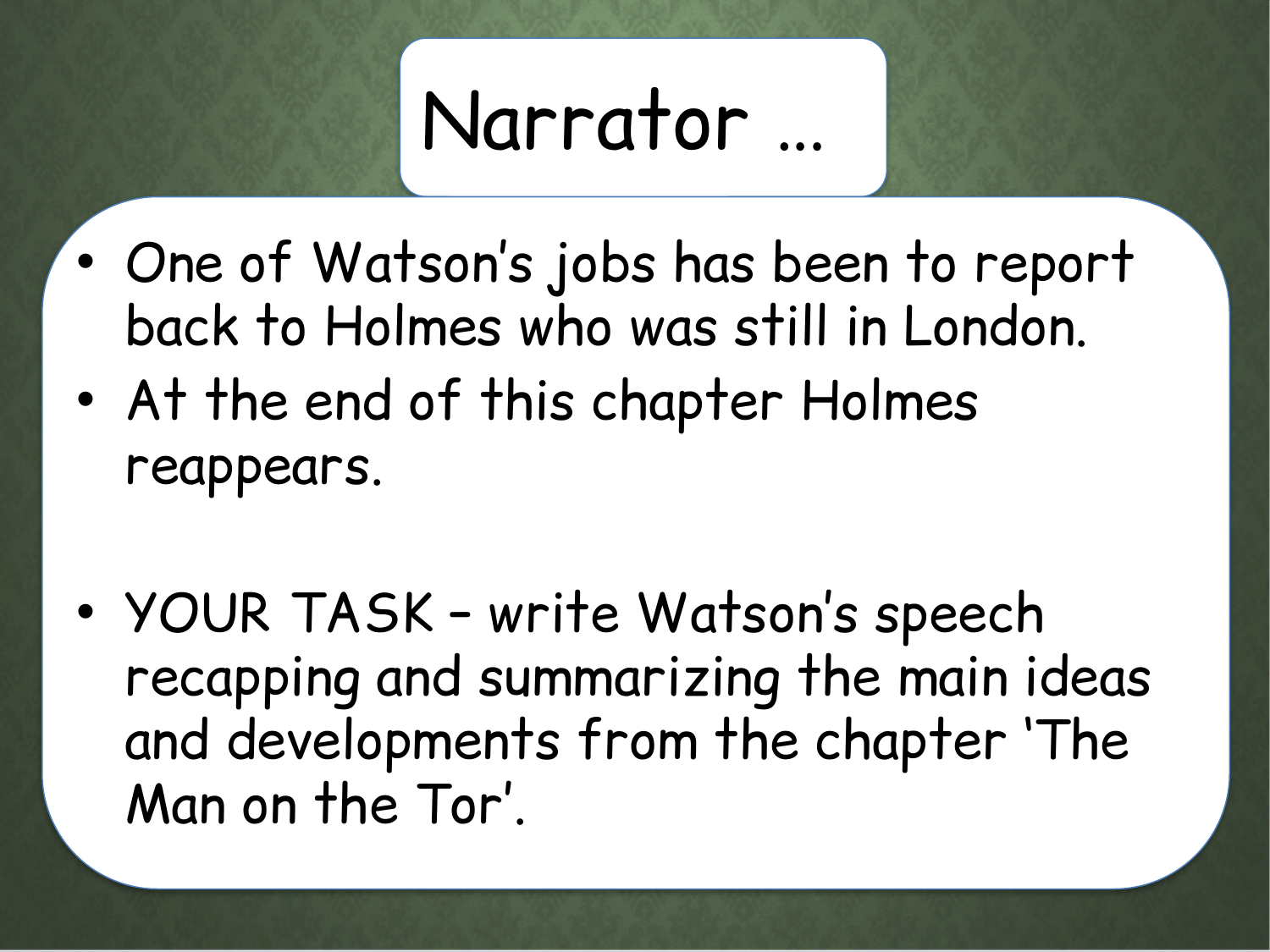

# Narrator …

One of Watson’s jobs has been to report back to Holmes who was still in London.
At the end of this chapter Holmes reappears.

YOUR TASK – write Watson’s speech recapping and summarizing the main ideas and developments from the chapter ‘The Man on the Tor’.